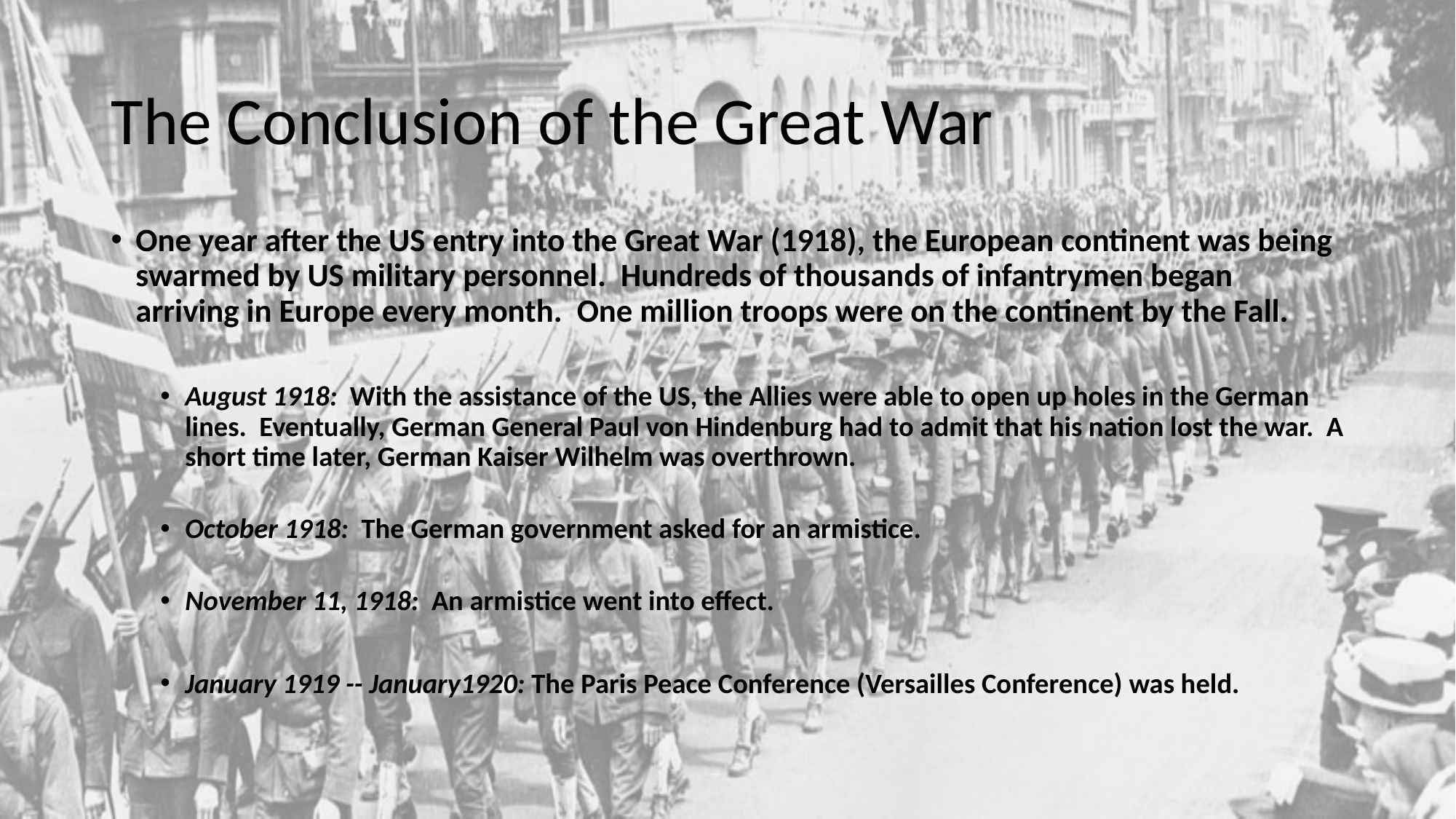

# The Conclusion of the Great War
One year after the US entry into the Great War (1918), the European continent was being swarmed by US military personnel.  Hundreds of thousands of infantrymen began arriving in Europe every month.  One million troops were on the continent by the Fall.

August 1918:  With the assistance of the US, the Allies were able to open up holes in the German lines.  Eventually, German General Paul von Hindenburg had to admit that his nation lost the war.  A short time later, German Kaiser Wilhelm was overthrown.

October 1918:  The German government asked for an armistice.

November 11, 1918:  An armistice went into effect.

January 1919 -- January1920: The Paris Peace Conference (Versailles Conference) was held.